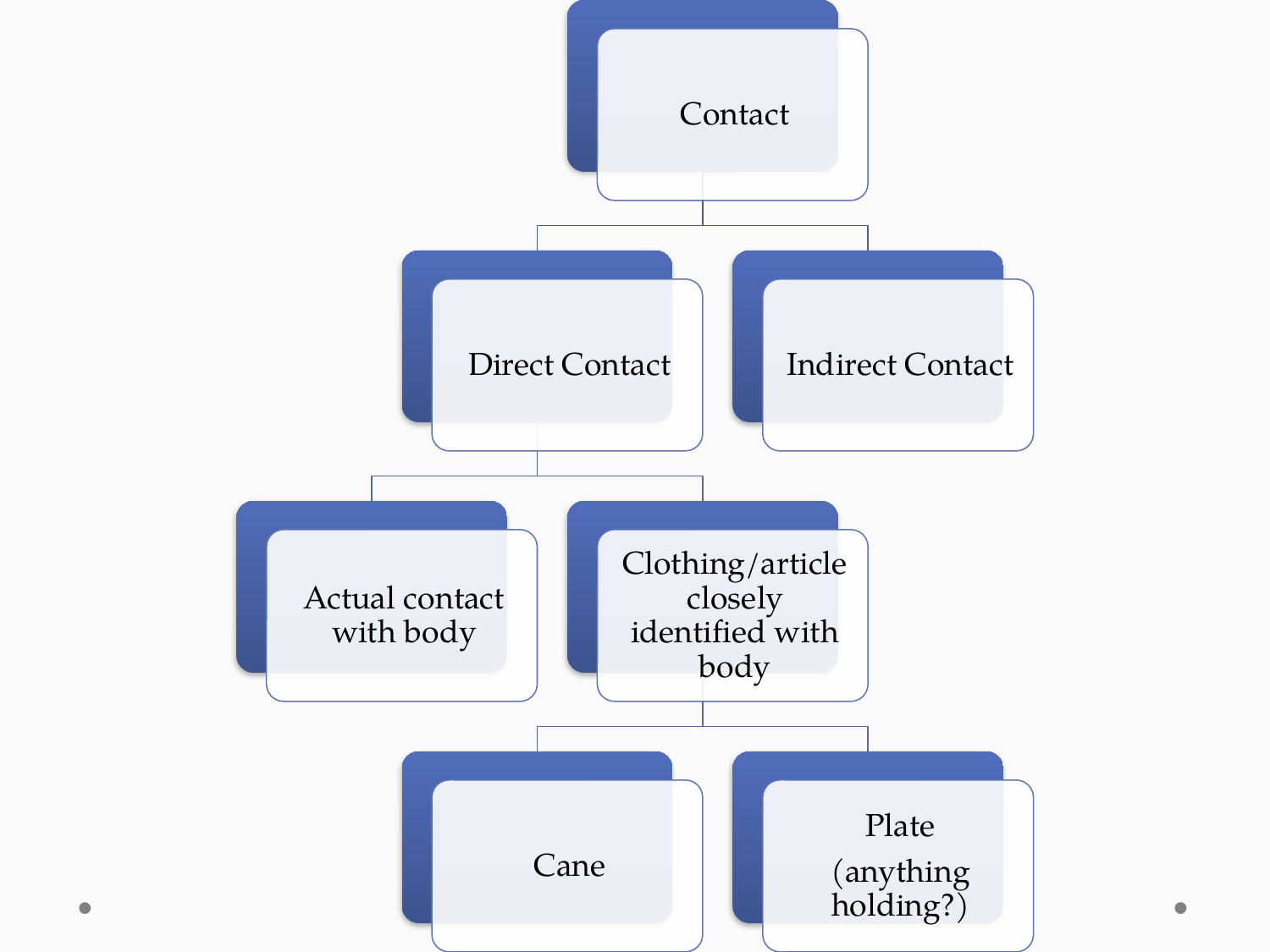

Contact
Direct Contact
Actual contact with body
Clothing/article closely identified with body
Cane
Plate
(anything holding?)
Indirect Contact